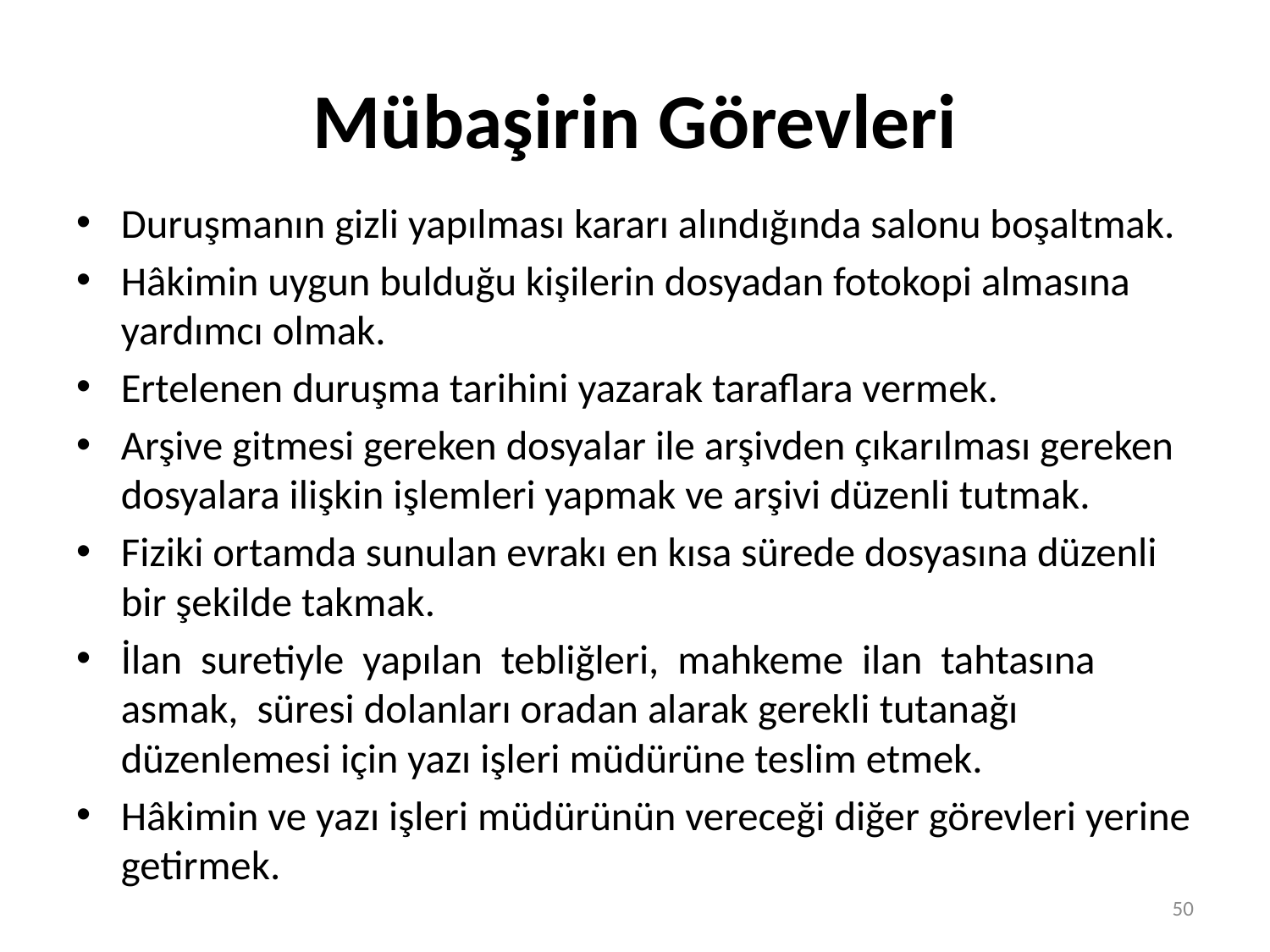

# Mübaşirin Görevleri
Duruşmanın gizli yapılması kararı alındığında salonu boşaltmak.
Hâkimin uygun bulduğu kişilerin dosyadan fotokopi almasına yardımcı olmak.
Ertelenen duruşma tarihini yazarak taraflara vermek.
Arşive gitmesi gereken dosyalar ile arşivden çıkarılması gereken dosyalara ilişkin işlemleri yapmak ve arşivi düzenli tutmak.
Fiziki ortamda sunulan evrakı en kısa sürede dosyasına düzenli bir şekilde takmak.
İlan  suretiyle  yapılan  tebliğleri,  mahkeme  ilan  tahtasına  asmak,  süresi dolanları oradan alarak gerekli tutanağı düzenlemesi için yazı işleri müdürüne teslim etmek.
Hâkimin ve yazı işleri müdürünün vereceği diğer görevleri yerine getirmek.
50